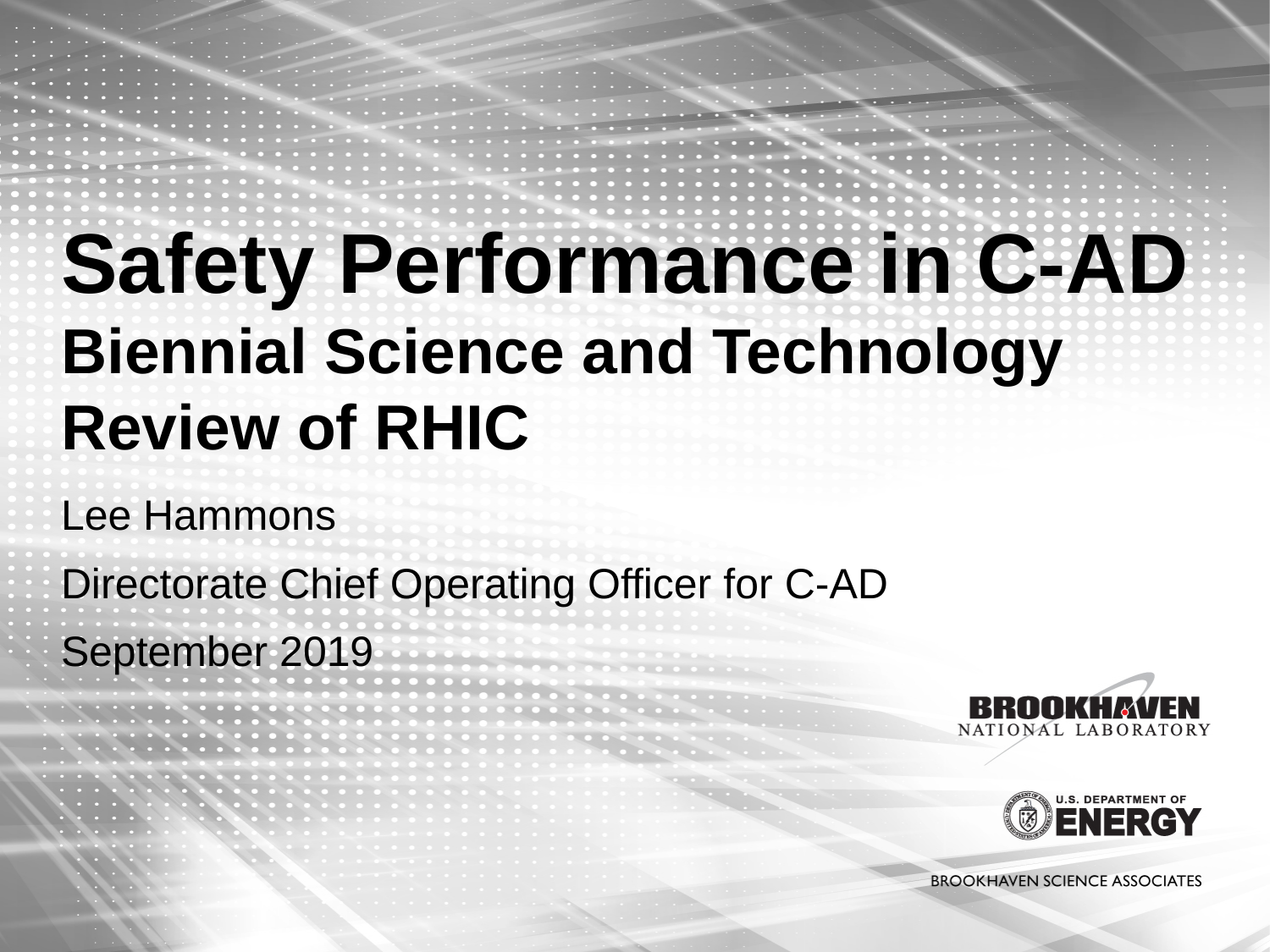

# Safety Performance in C-AD Biennial Science and Technology Review of RHIC
Lee Hammons
Directorate Chief Operating Officer for C-AD
September 2019